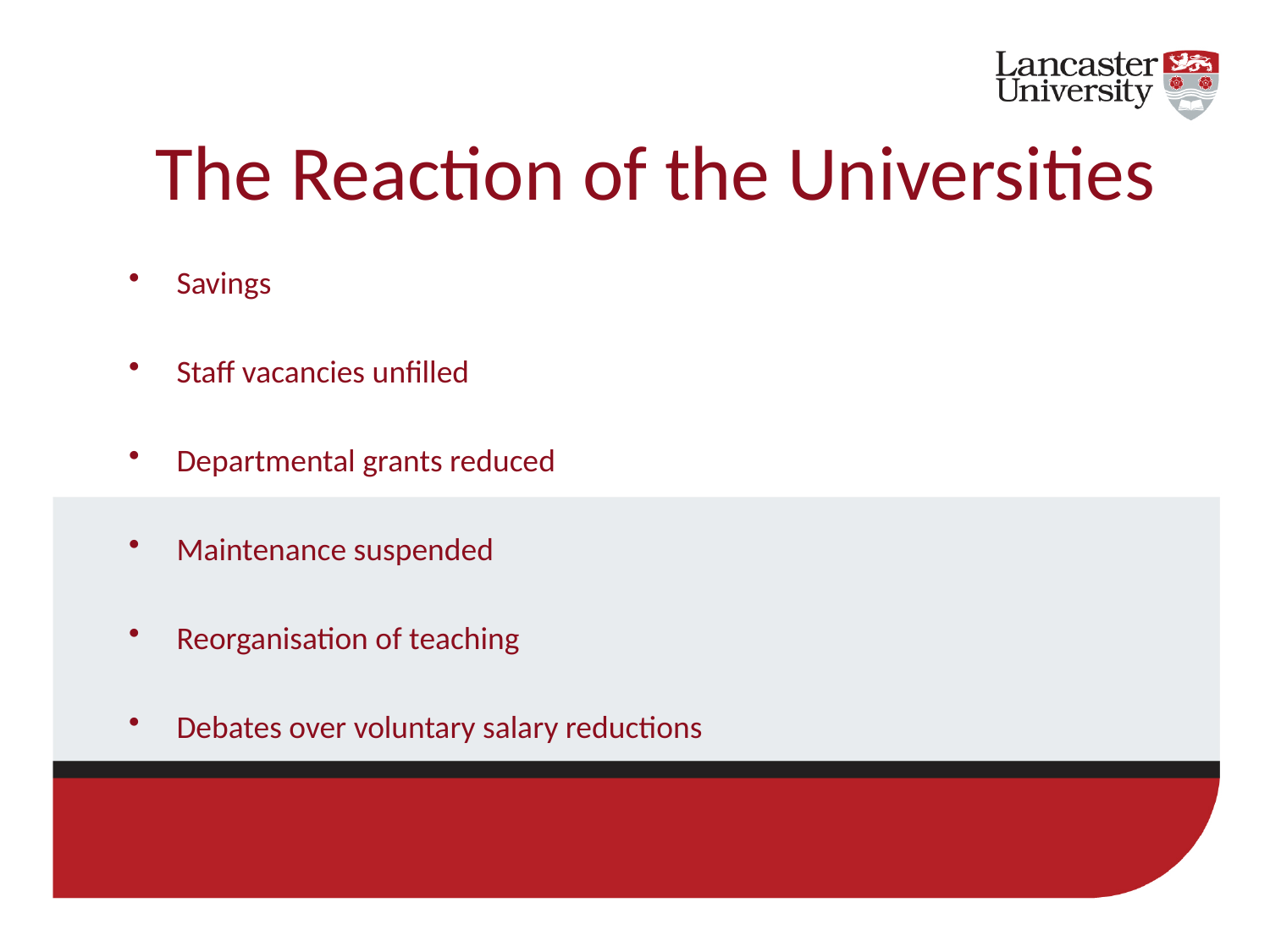

#
The Reaction of the Universities

Savings

Staff vacancies unfilled

Departmental grants reduced

Maintenance suspended

Reorganisation of teaching

Debates over voluntary salary reductions